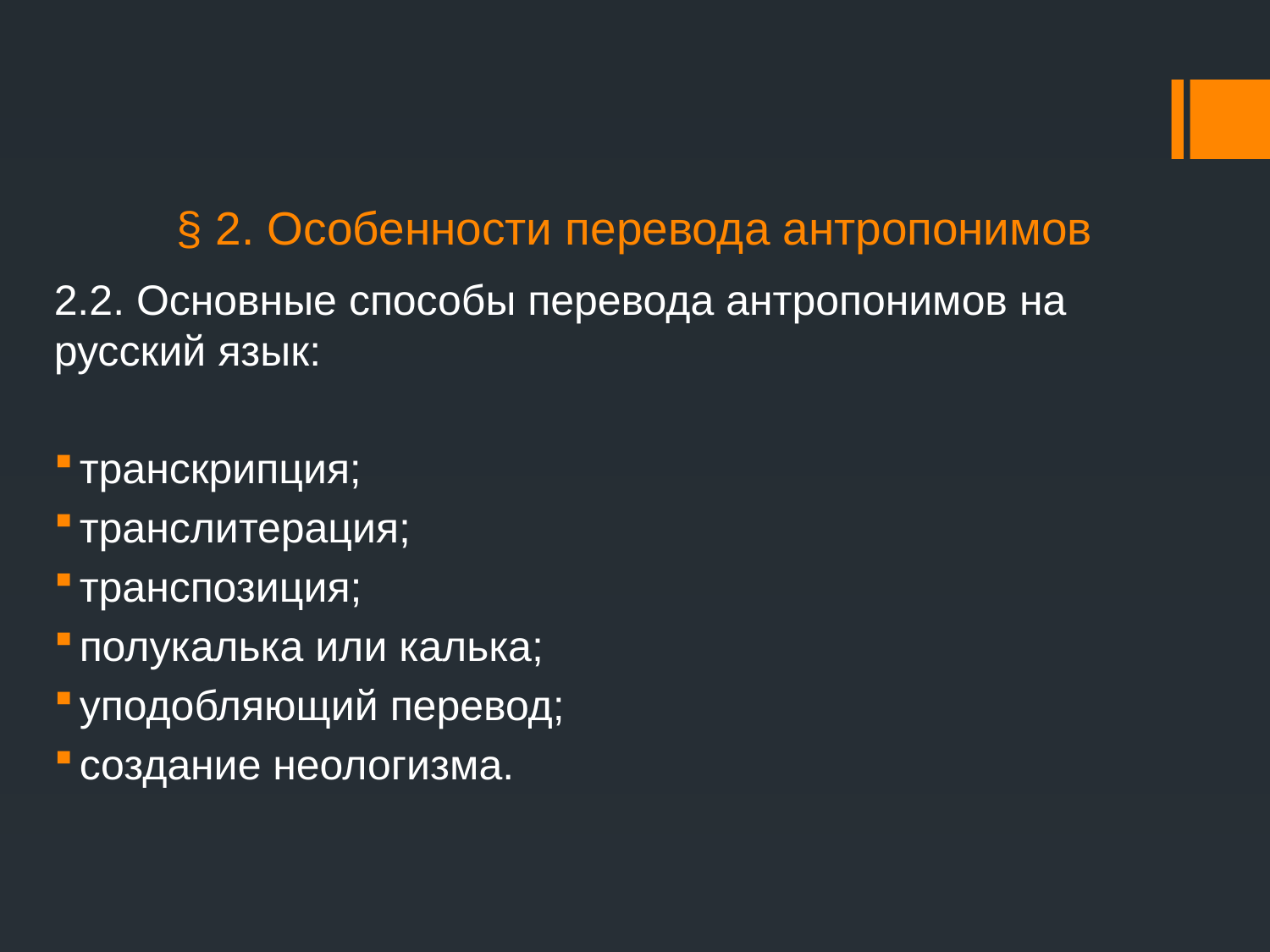

# § 2. Особенности перевода антропонимов
2.2. Основные способы перевода антропонимов на русский язык:

транскрипция;
транслитерация;
транспозиция;
полукалька или калька;
уподобляющий перевод;
создание неологизма.